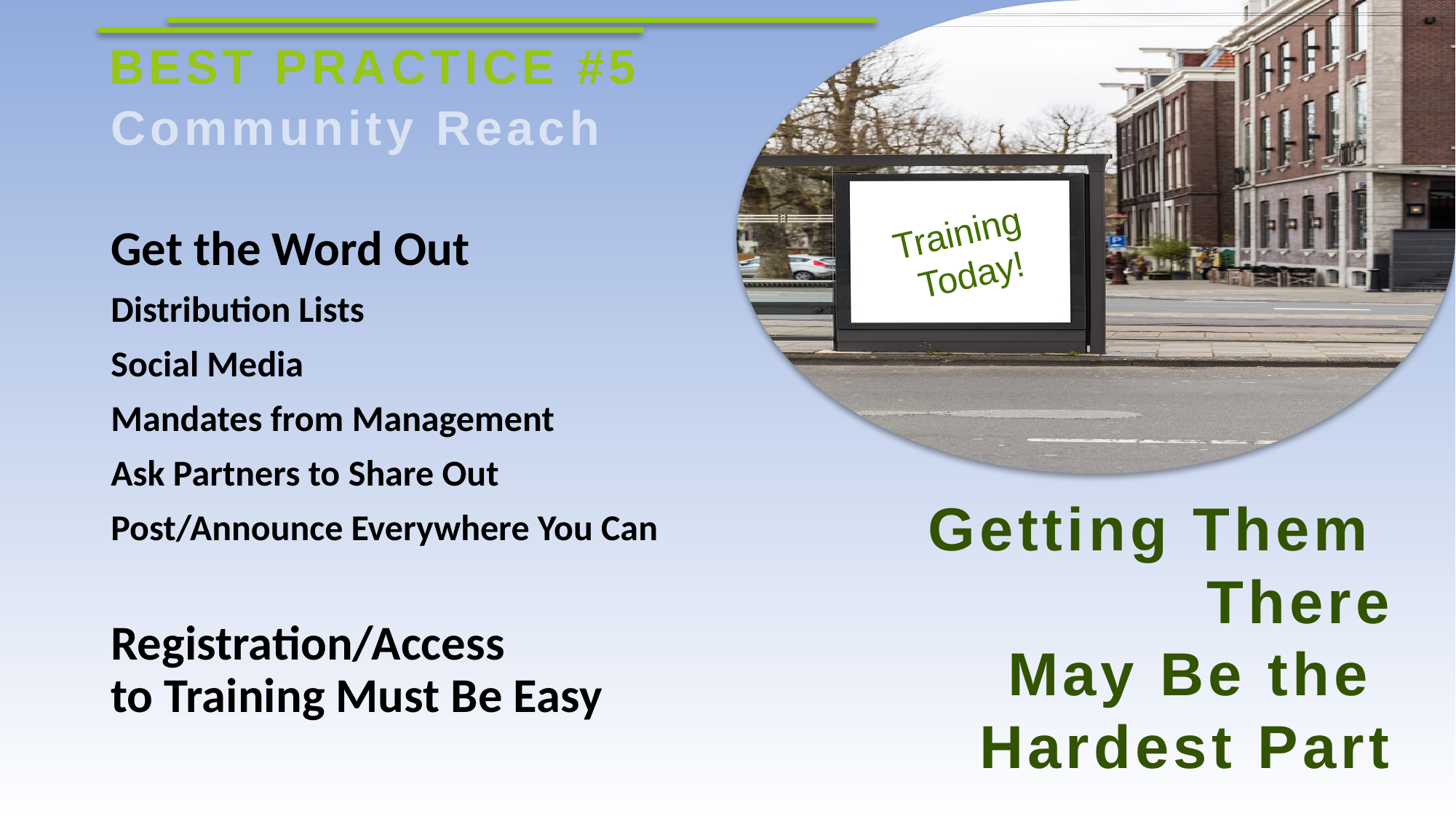

BEST PRACTICE #5
Community Reach
Training
Today!
Get the Word Out
Distribution Lists
Social Media
Mandates from Management
Ask Partners to Share Out
Post/Announce Everywhere You Can

Registration/Access
to Training Must Be Easy

Getting Them
There
May Be the
Hardest Part